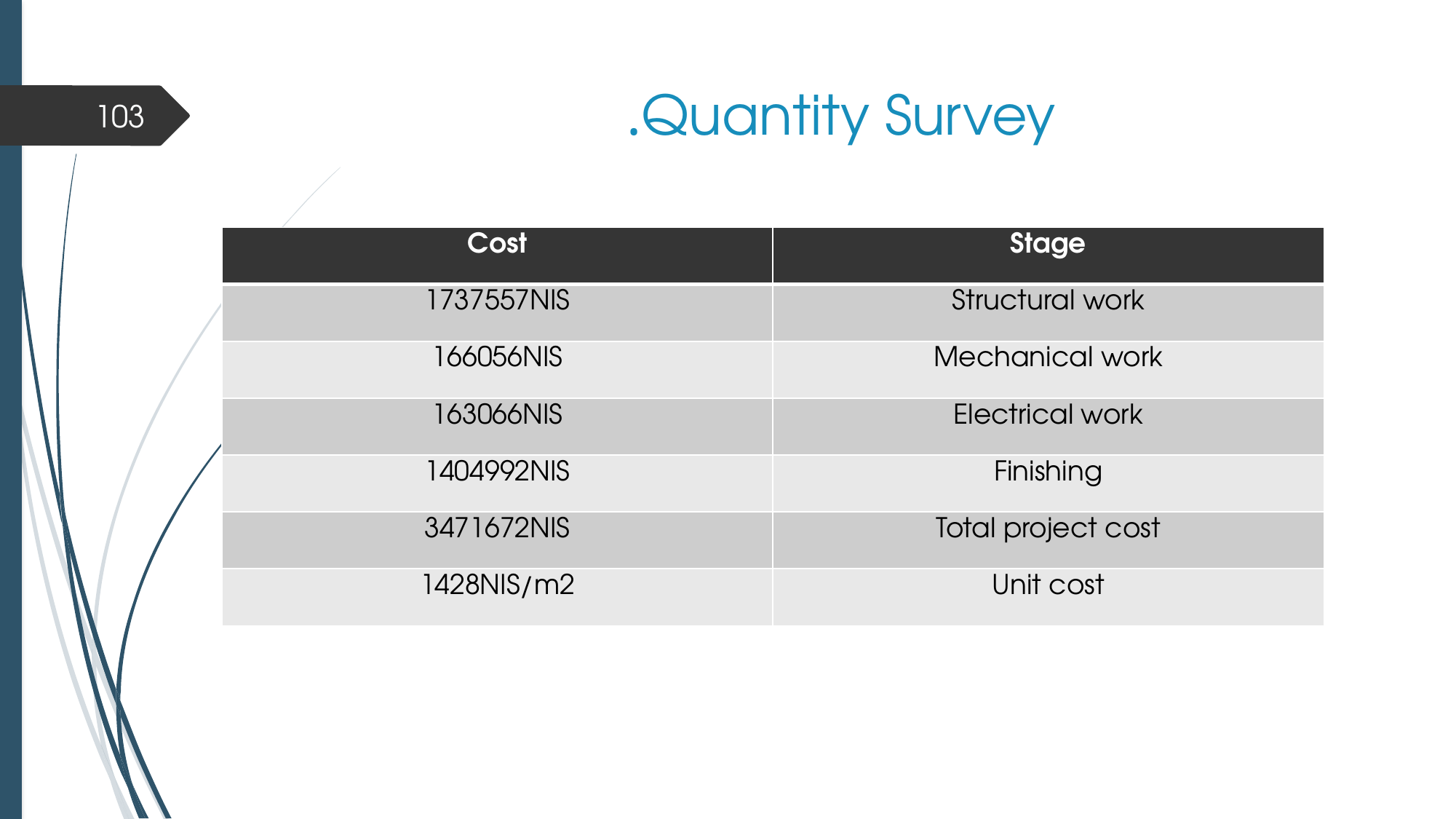

# Quantity Survey.
103
| Cost | Stage |
| --- | --- |
| 1737557NIS | Structural work |
| 166056NIS | Mechanical work |
| 163066NIS | Electrical work |
| 1404992NIS | Finishing |
| 3471672NIS | Total project cost |
| 1428NIS/m2 | Unit cost |